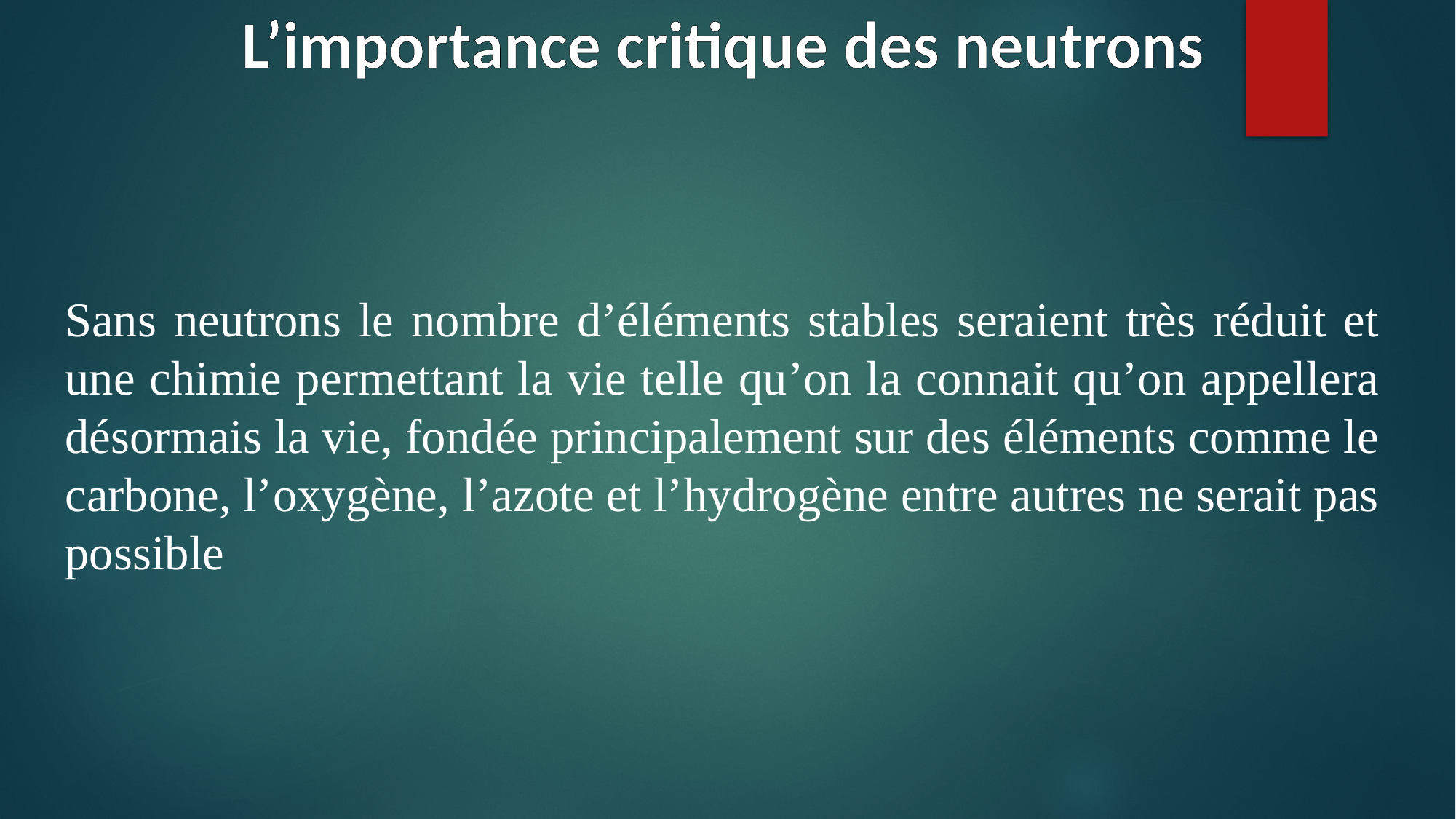

# L’importance critique des neutrons
Sans neutrons le nombre d’éléments stables seraient très réduit et une chimie permettant la vie telle qu’on la connait qu’on appellera désormais la vie, fondée principalement sur des éléments comme le carbone, l’oxygène, l’azote et l’hydrogène entre autres ne serait pas possible